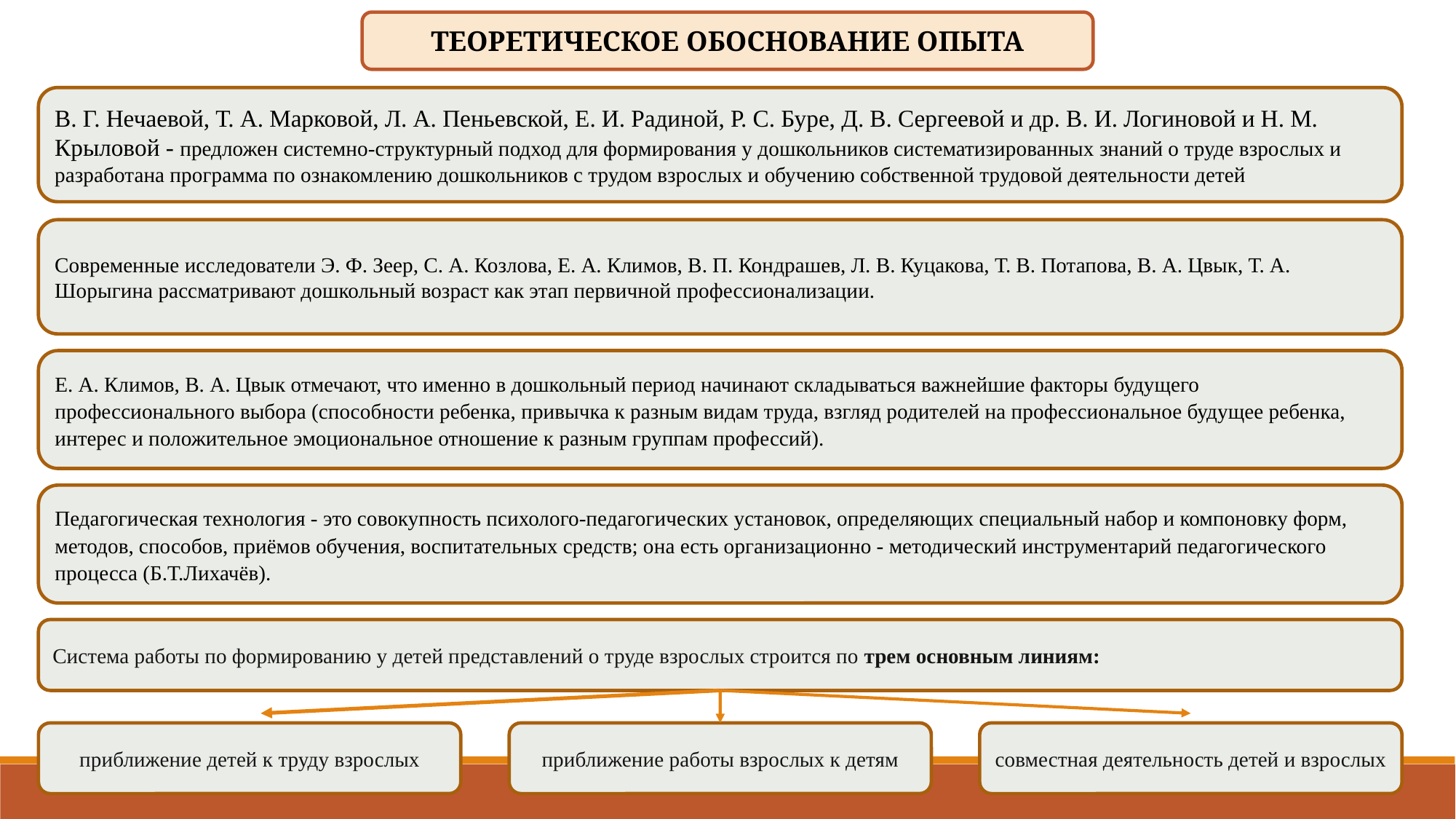

ТЕОРЕТИЧЕСКОЕ ОБОСНОВАНИЕ ОПЫТА
В. Г. Нечаевой, Т. А. Марковой, Л. А. Пеньевской, Е. И. Радиной, Р. С. Буре, Д. В. Сергеевой и др. В. И. Логиновой и Н. М. Крыловой - предложен системно-структурный подход для формирования у дошкольников систематизированных знаний о труде взрослых и  разработана программа по ознакомлению дошкольников с трудом взрослых и обучению собственной трудовой деятельности детей
Современные исследователи Э. Ф. Зеер, С. А. Козлова, Е. А. Климов, В. П. Кондрашев, Л. В. Куцакова, Т. В. Потапова, В. А. Цвык, Т. А. Шорыгина рассматривают дошкольный возраст как этап первичной профессионализации.
Е. А. Климов, В. А. Цвык отмечают, что именно в дошкольный период начинают складываться важнейшие факторы будущего профессионального выбора (способности ребенка, привычка к разным видам труда, взгляд родителей на профессиональное будущее ребенка, интерес и положительное эмоциональное отношение к разным группам профессий).
Педагогическая технология - это совокупность психолого-педагогических установок, определяющих специальный набор и компоновку форм, методов, способов, приёмов обучения, воспитательных средств; она есть организационно - методический инструментарий педагогического процесса (Б.Т.Лихачёв).
Система работы по формированию у детей представлений о труде взрослых строится по трем основным линиям:
приближение детей к труду взрослых
приближение работы взрослых к детям
совместная деятельность детей и взрослых